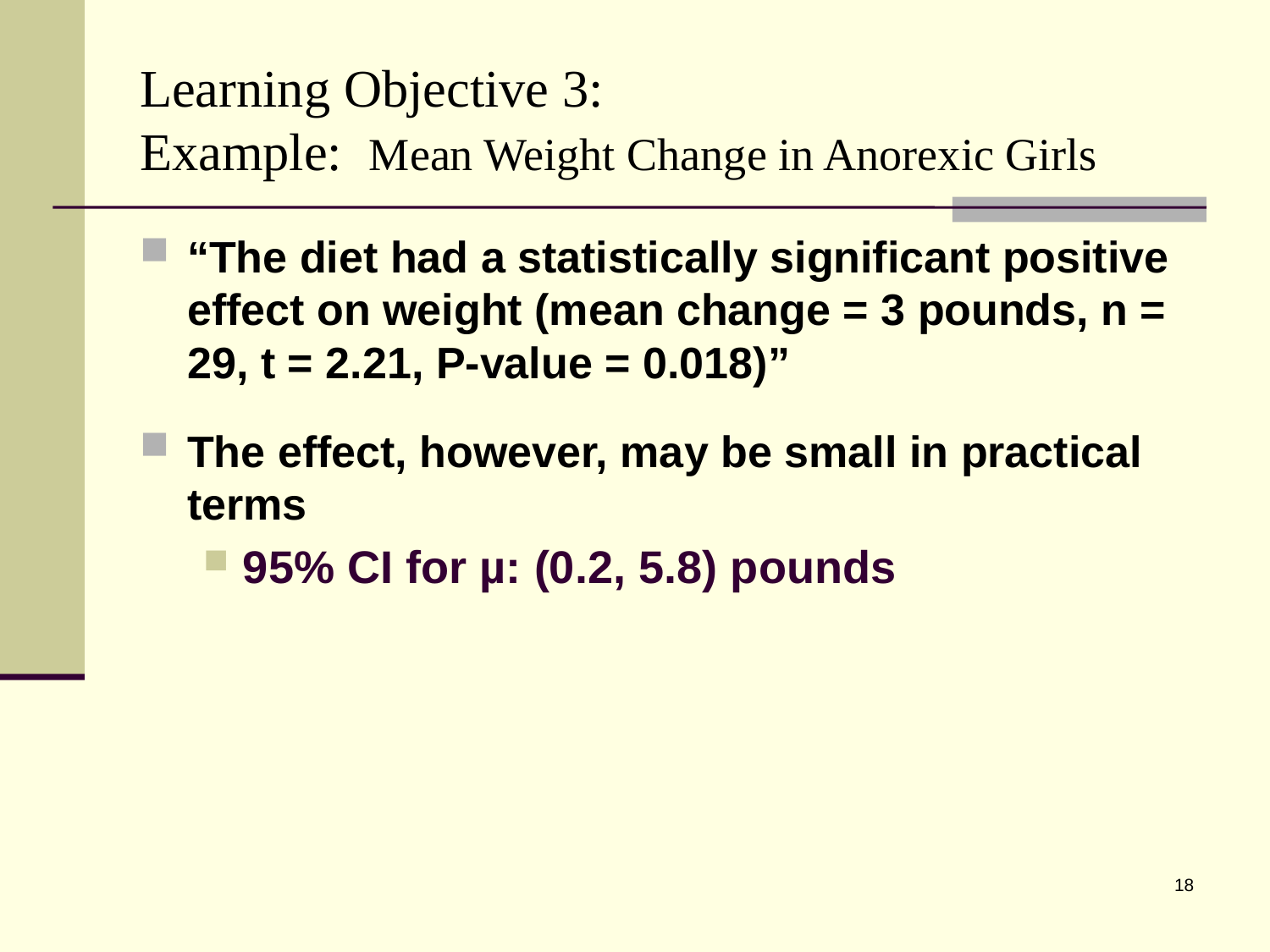

# Learning Objective 3: Example:  Mean Weight Change in Anorexic Girls
“The diet had a statistically significant positive effect on weight (mean change = 3 pounds, n = 29, t = 2.21, P-value = 0.018)”

The effect, however, may be small in practical terms
95% CI for µ: (0.2, 5.8) pounds
18